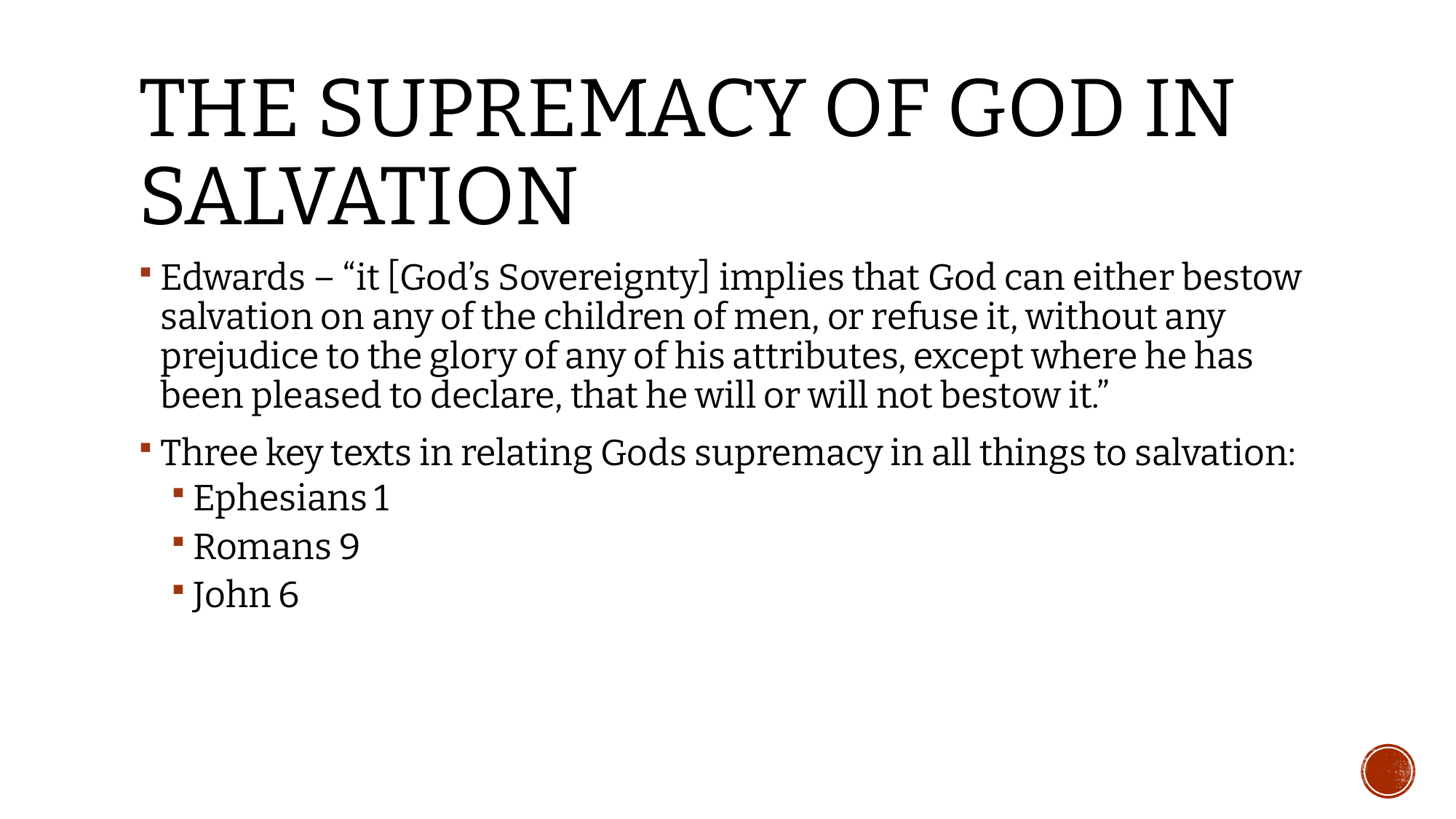

# The Supremacy of God in Salvation
Edwards – “it [God’s Sovereignty] implies that God can either bestow salvation on any of the children of men, or refuse it, without any prejudice to the glory of any of his attributes, except where he has been pleased to declare, that he will or will not bestow it.”
Three key texts in relating Gods supremacy in all things to salvation:
Ephesians 1
Romans 9
John 6